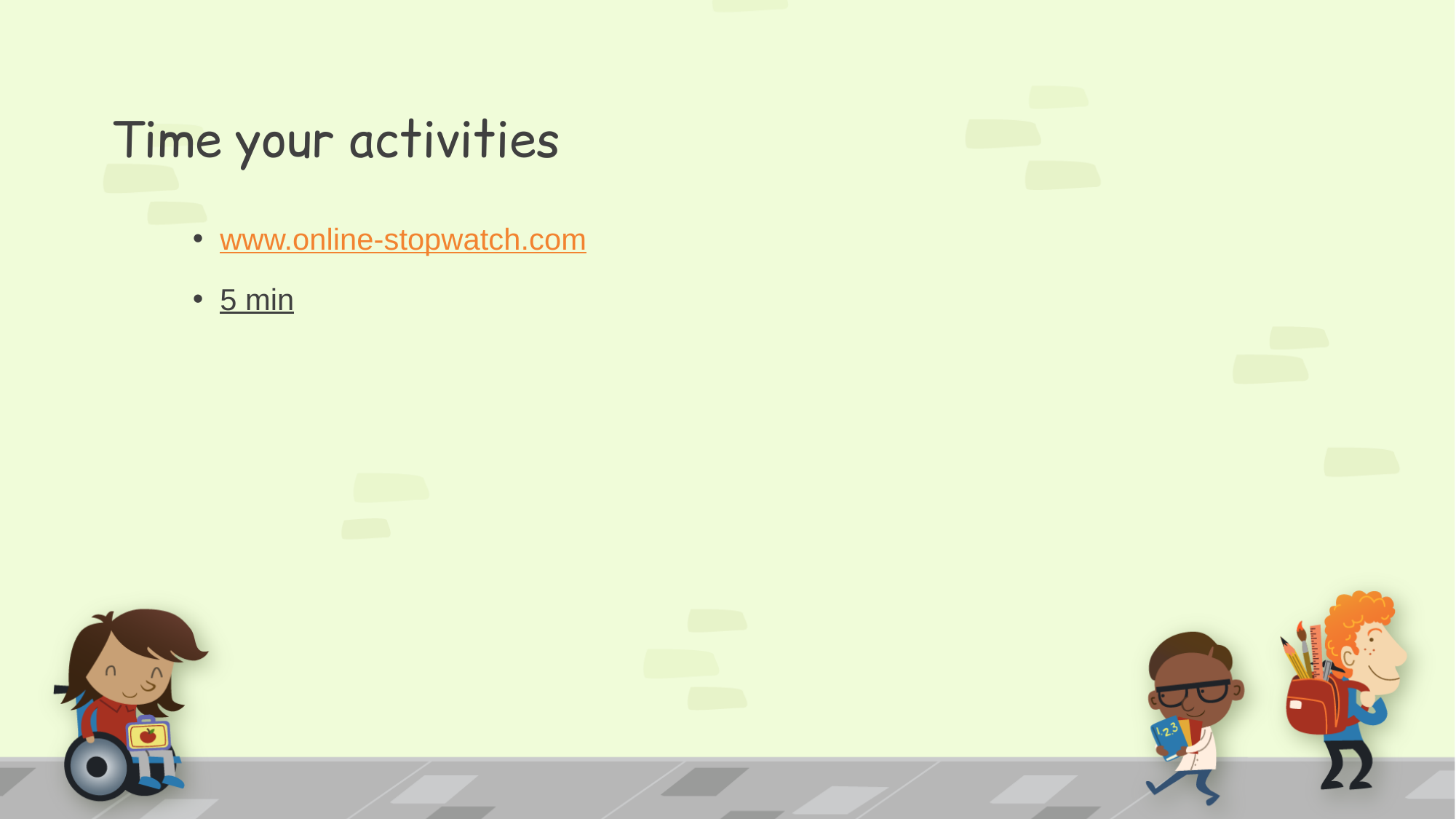

# Time your activities
www.online-stopwatch.com
5 min